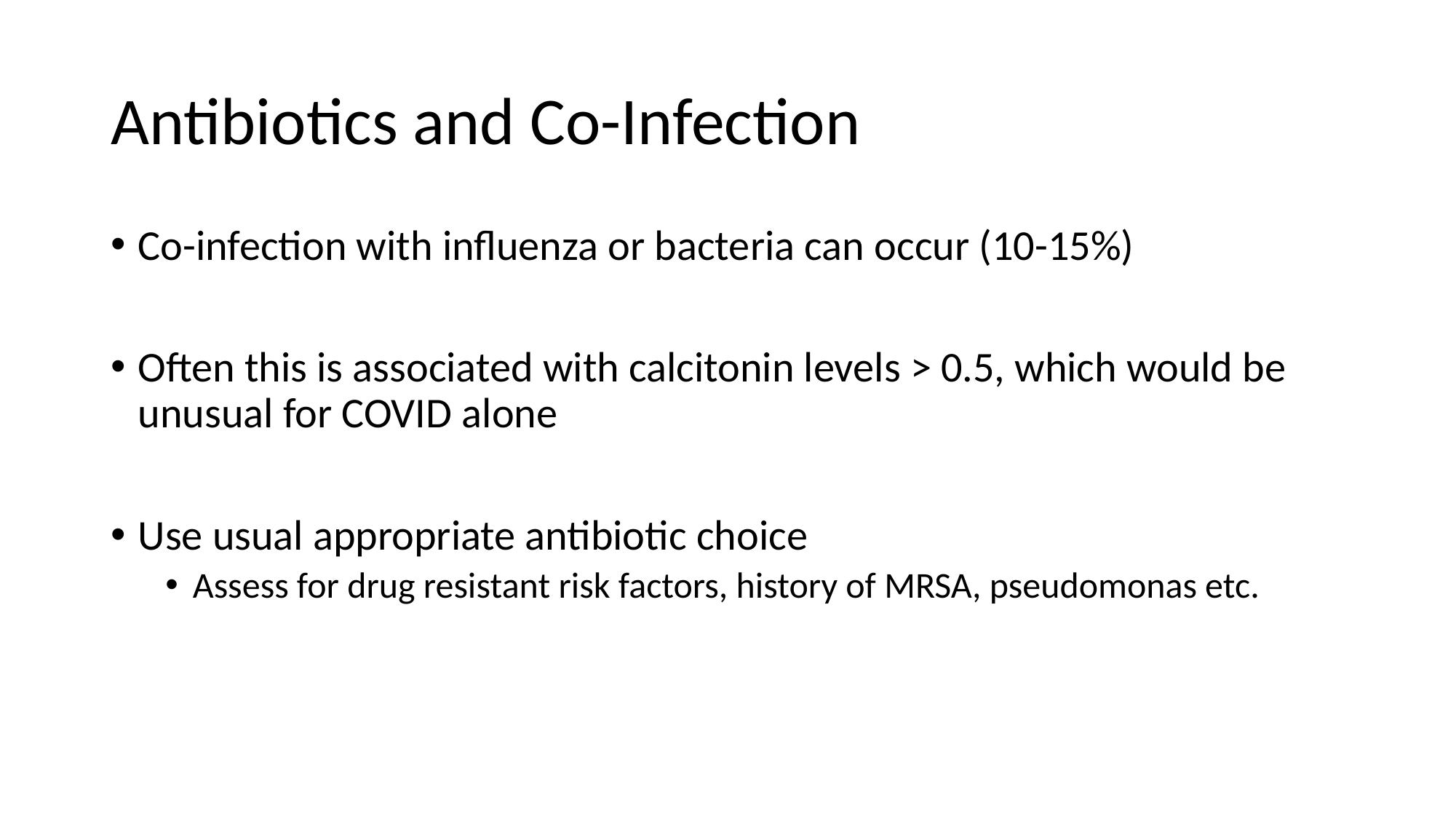

# Antibiotics and Co-Infection
Co-infection with influenza or bacteria can occur (10-15%)

Often this is associated with calcitonin levels > 0.5, which would be unusual for COVID alone

Use usual appropriate antibiotic choice
Assess for drug resistant risk factors, history of MRSA, pseudomonas etc.